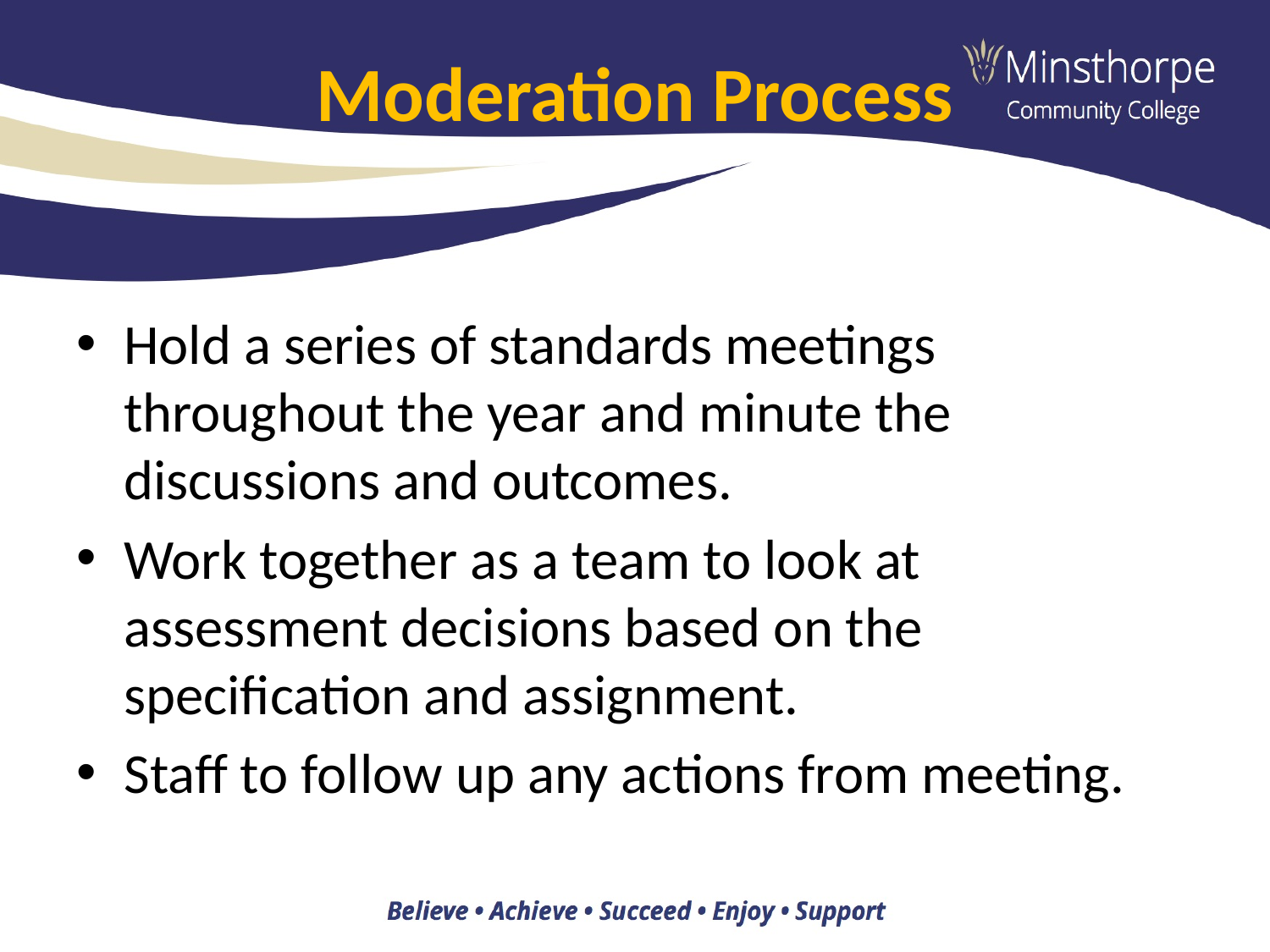

# Moderation Process
Hold a series of standards meetings throughout the year and minute the discussions and outcomes.
Work together as a team to look at assessment decisions based on the specification and assignment.
Staff to follow up any actions from meeting.